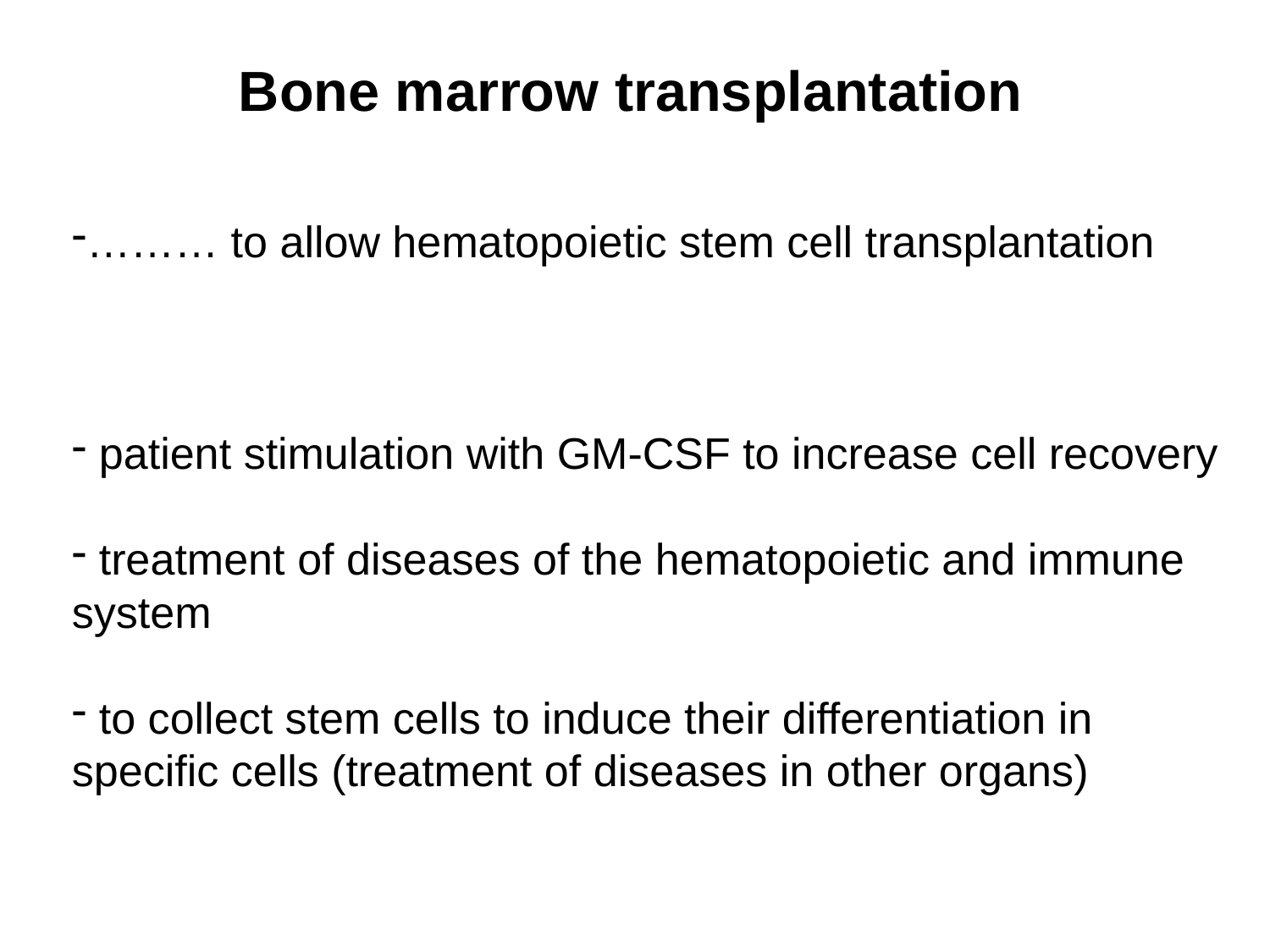

Bone marrow transplantation
……… to allow hematopoietic stem cell transplantation

 patient stimulation with GM-CSF to increase cell recovery

 treatment of diseases of the hematopoietic and immune system

 to collect stem cells to induce their differentiation in specific cells (treatment of diseases in other organs)